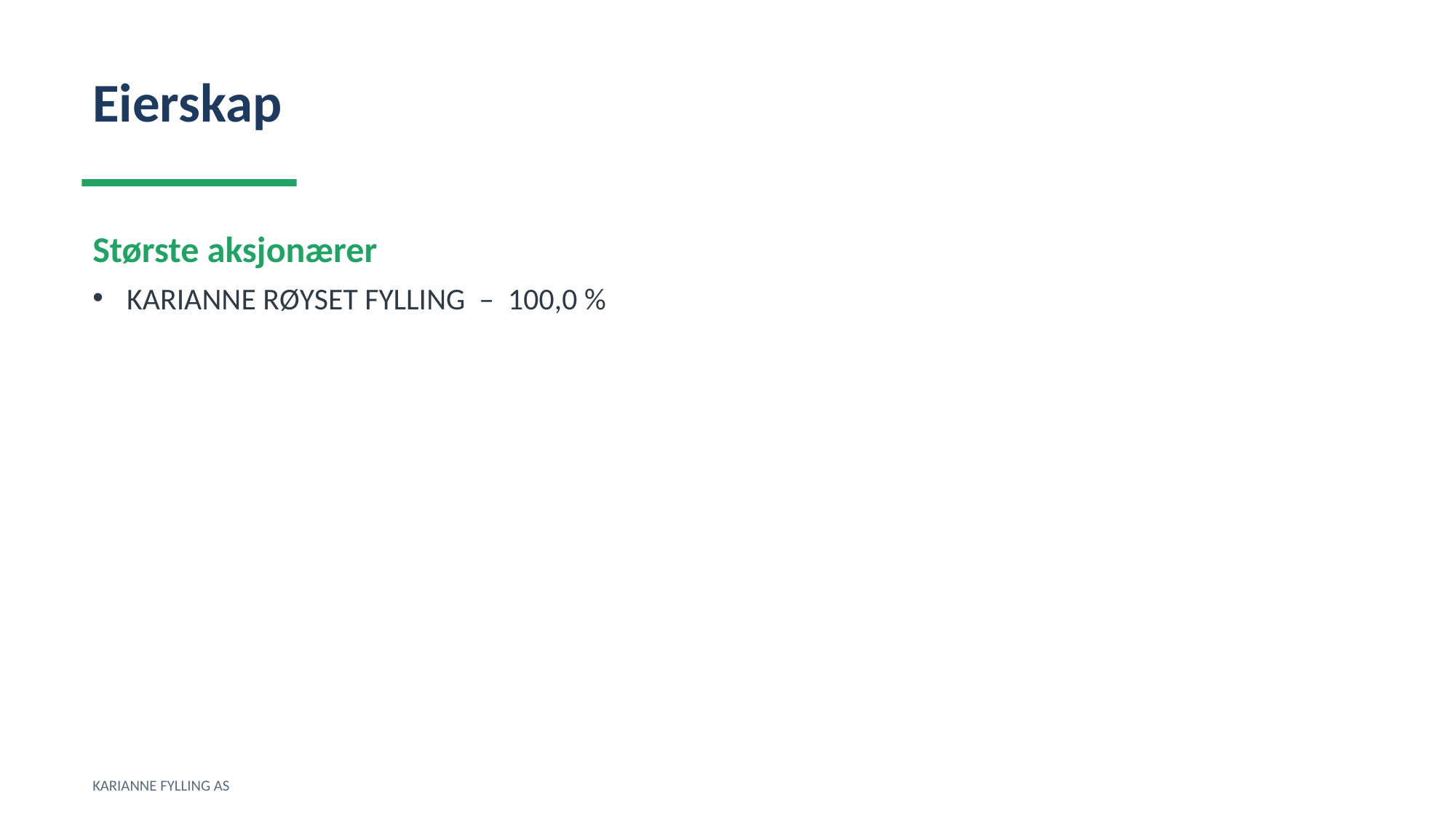

Eierskap

Største aksjonærer
KARIANNE RØYSET FYLLING  –  100,0 %
KARIANNE FYLLING AS